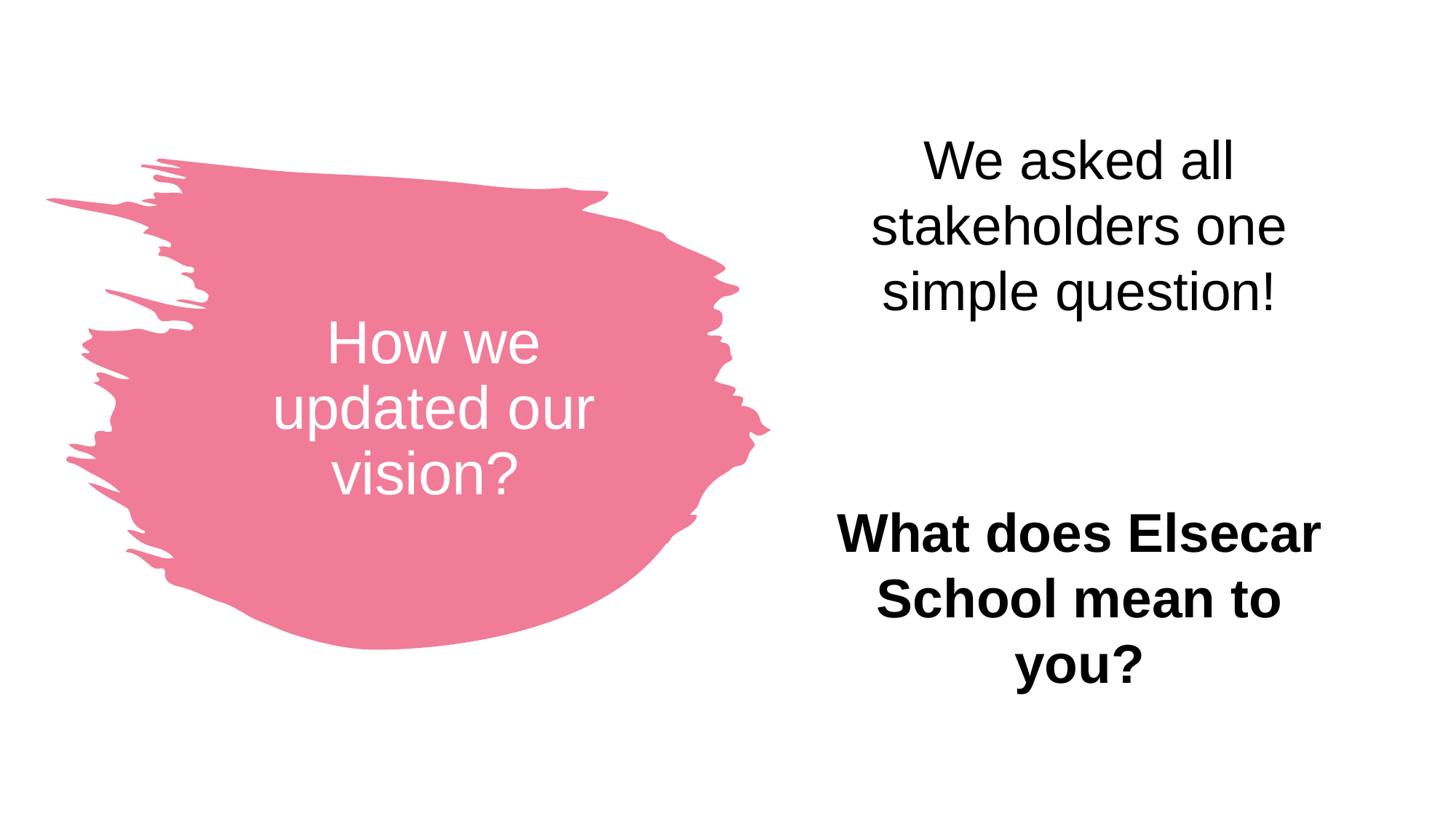

We asked all stakeholders one simple question!

What does Elsecar School mean to you?
# How we updated our vision?